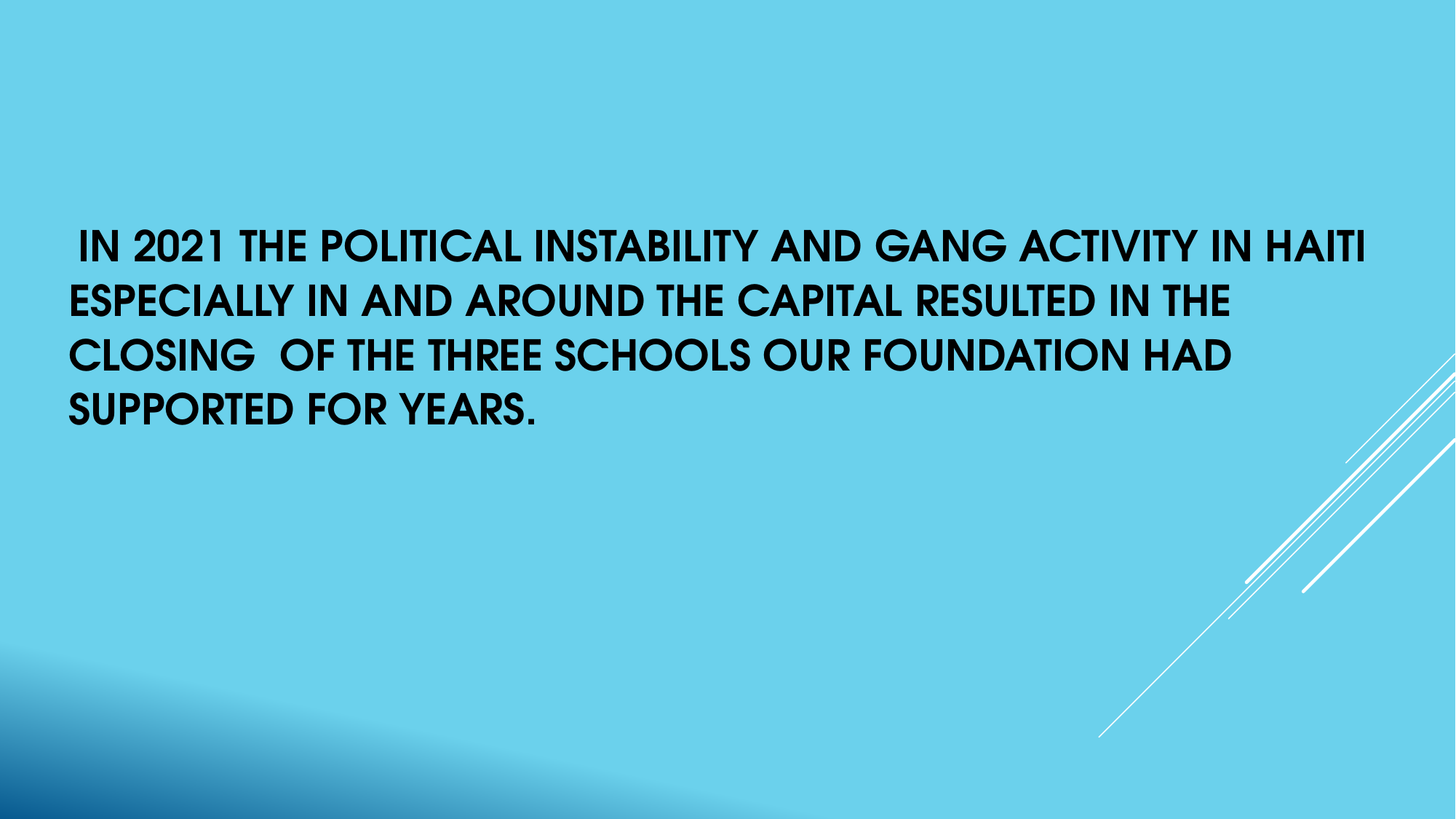

IN 2021 THE POLITICAL INSTABILITY AND GANG ACTIVITY IN HAITI ESPECIALLY IN AND AROUND THE CAPITAL RESULTED IN THE CLOSING  OF THE THREE SCHOOLS OUR FOUNDATION HAD SUPPORTED FOR YEARS.